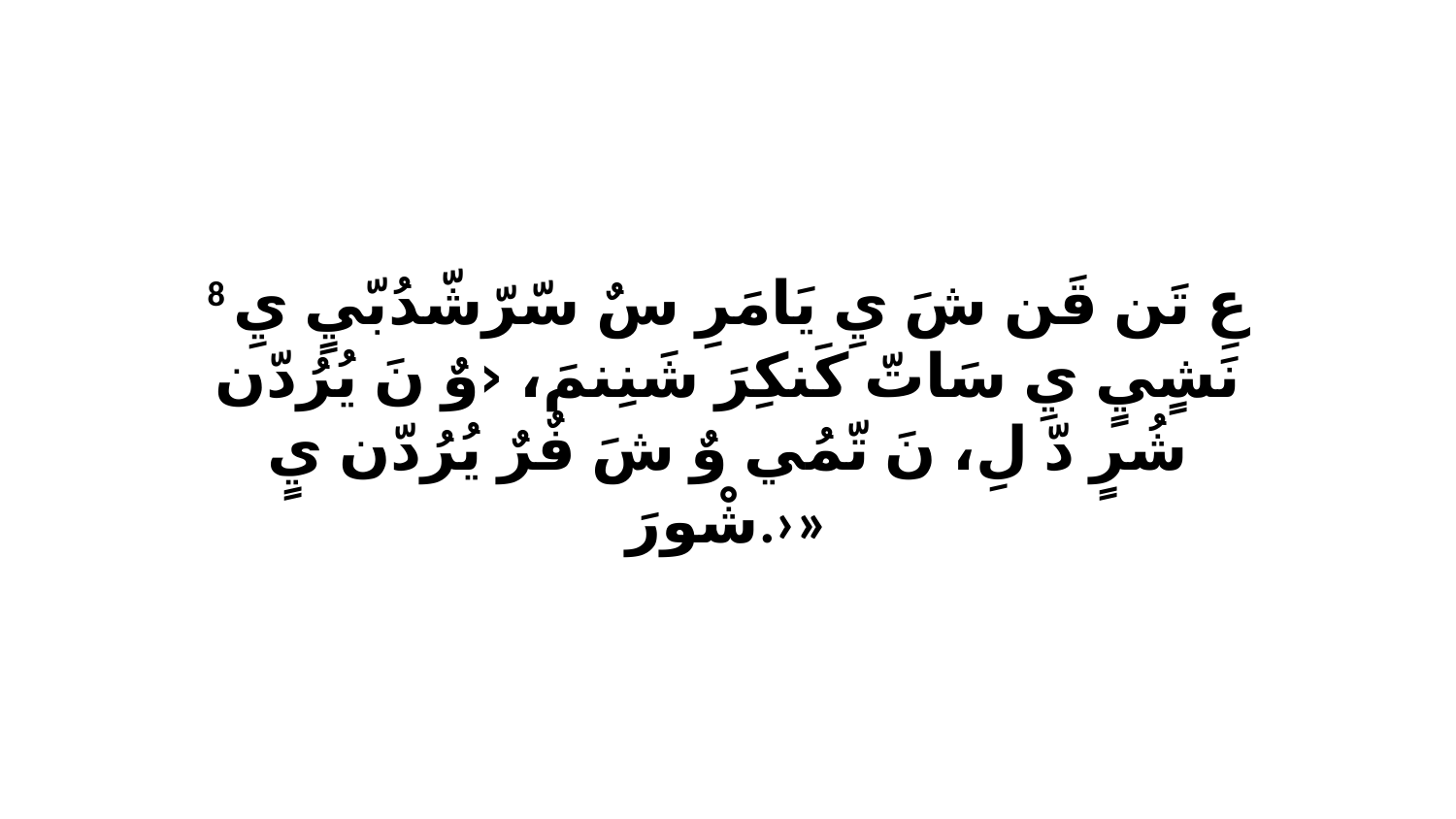

8 عِ تَن قَن شَ يِ يَامَرِ سٌ سّرّشّدُبّيٍ يِ نَشٍيٍ يِ سَاتّ كَنكِرَ شَنِنمَ، ‹وٌ نَ يُرُدّن شُرٍ دّ لِ، نَ تّمُي وٌ شَ فٌرٌ يُرُدّن يٍ شْورَ.›»